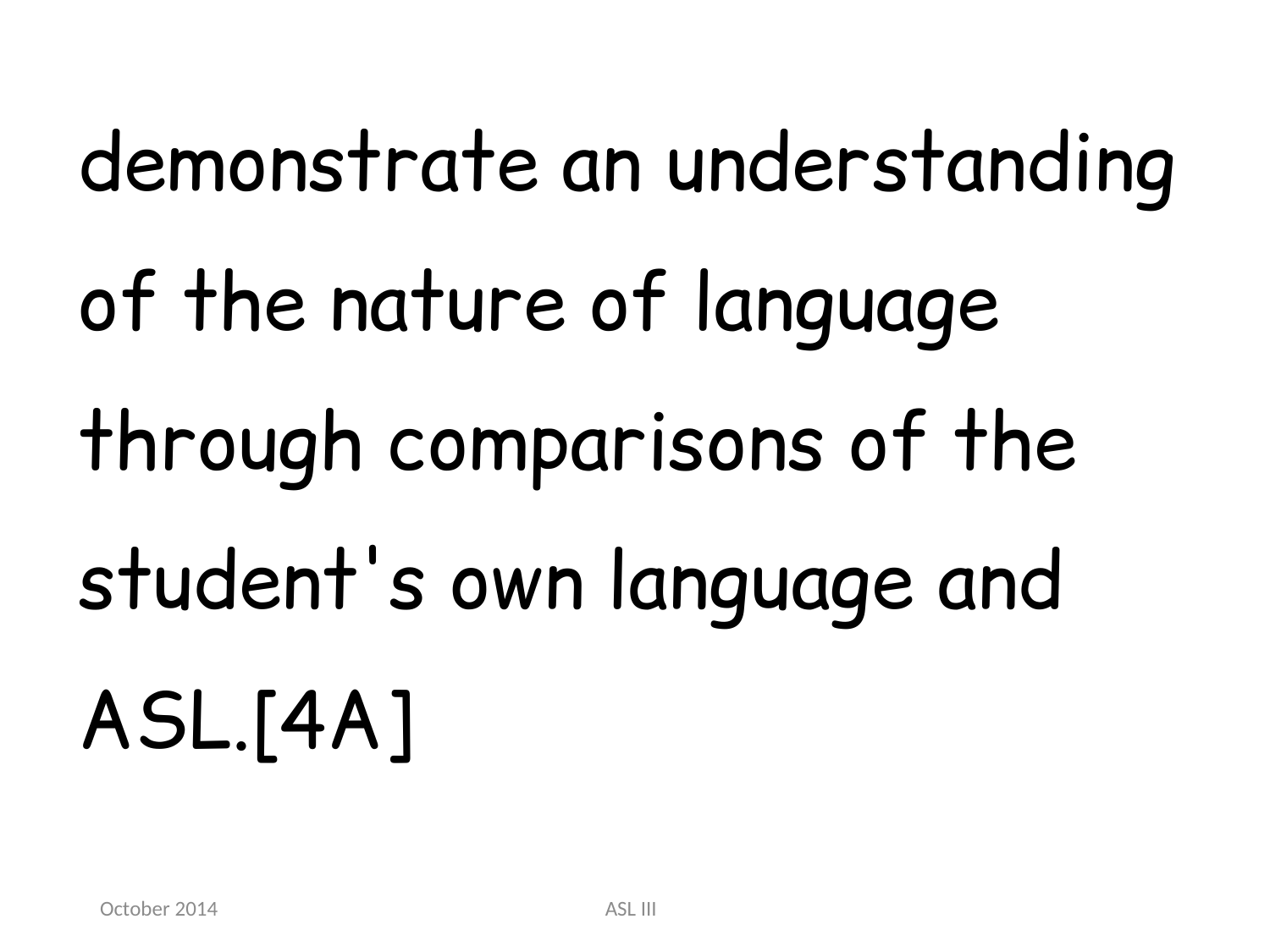

demonstrate an understanding of the nature of language through comparisons of the student's own language and ASL.[4A]
October 2014
ASL III